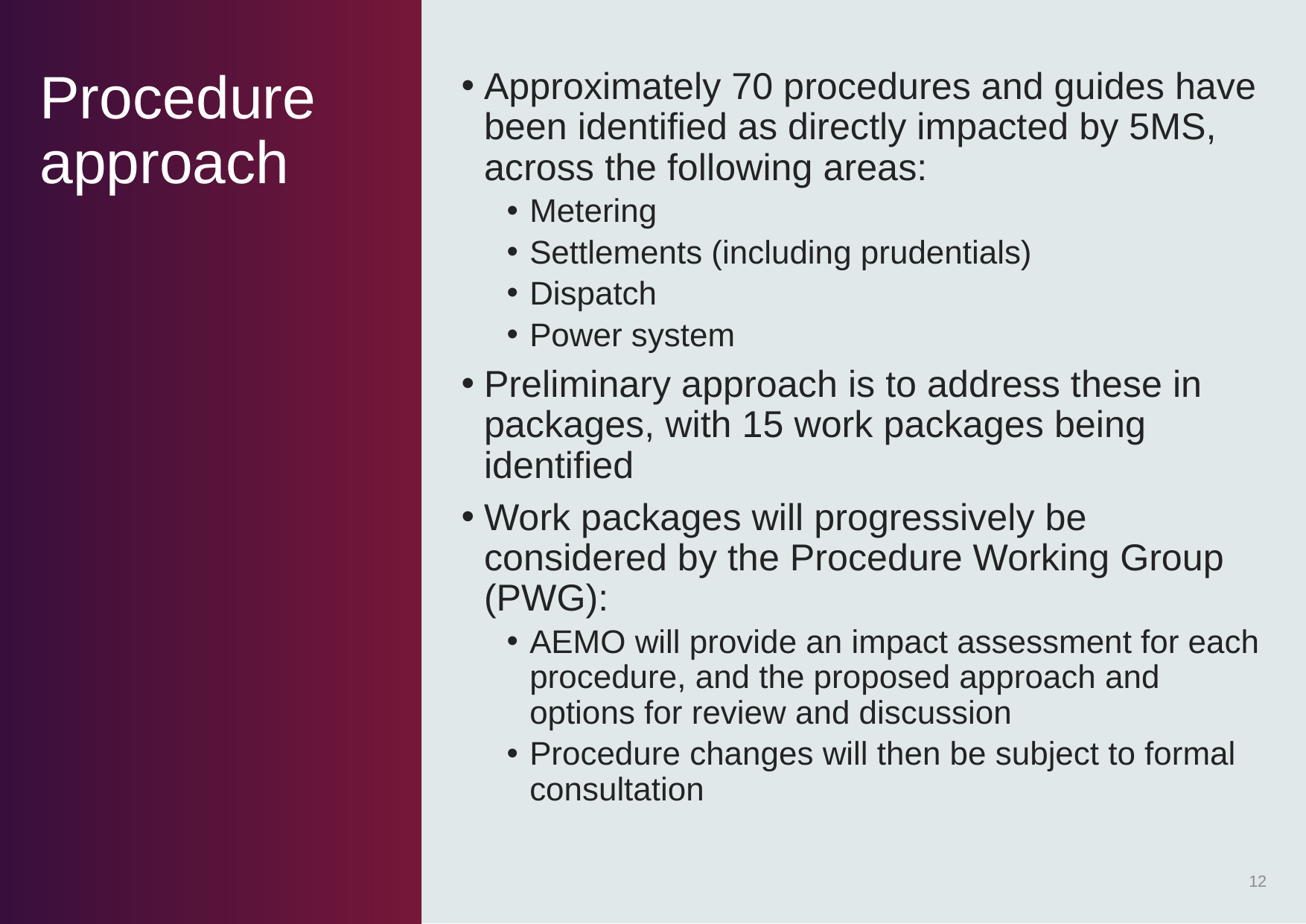

# Procedure approach
Approximately 70 procedures and guides have been identified as directly impacted by 5MS, across the following areas:
Metering
Settlements (including prudentials)
Dispatch
Power system
Preliminary approach is to address these in packages, with 15 work packages being identified
Work packages will progressively be considered by the Procedure Working Group (PWG):
AEMO will provide an impact assessment for each procedure, and the proposed approach and options for review and discussion
Procedure changes will then be subject to formal consultation
12